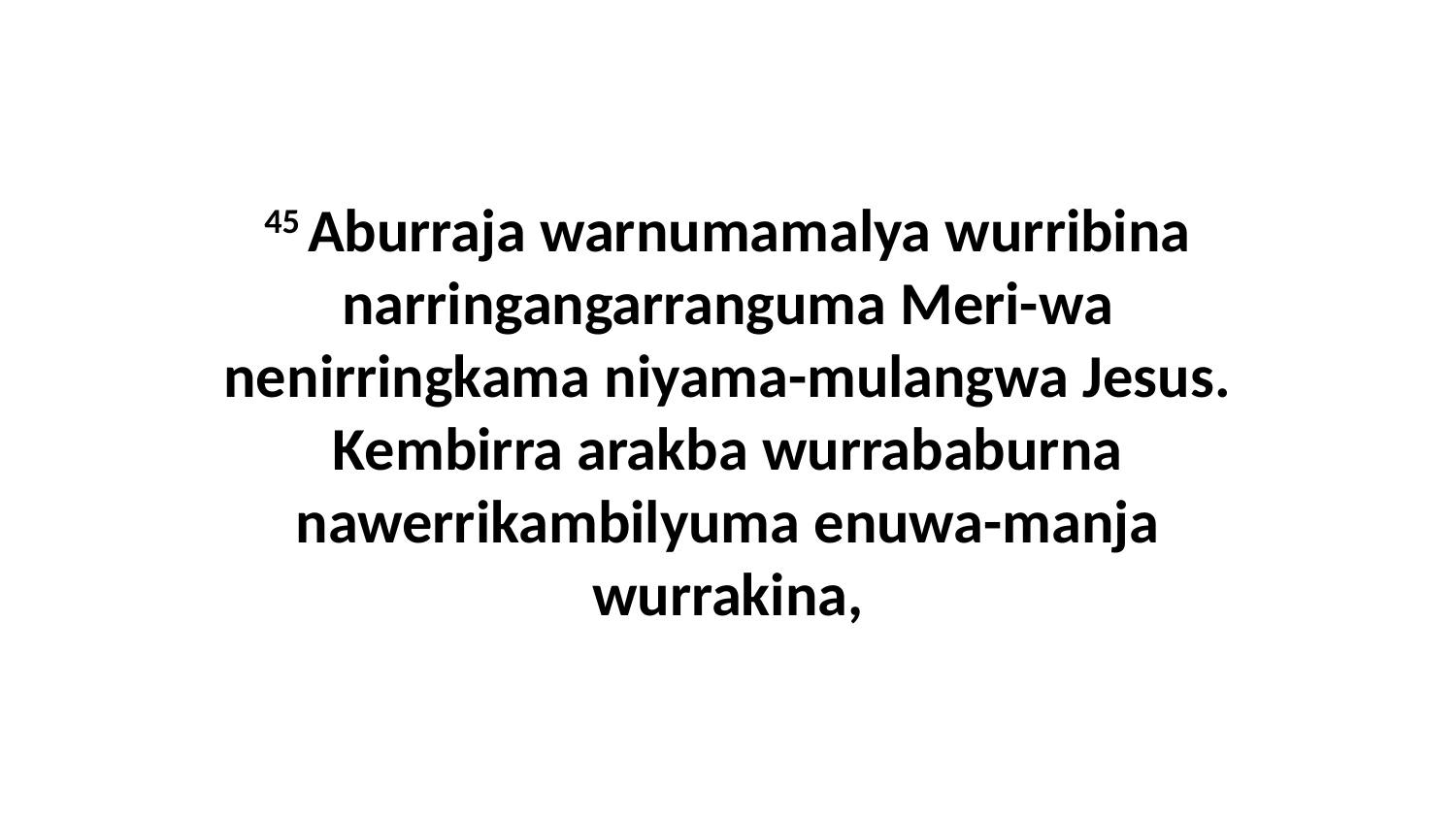

45 Aburraja warnumamalya wurribina narringangarranguma Meri-wa nenirringkama niyama-mulangwa Jesus. Kembirra arakba wurrababurna nawerrikambilyuma enuwa-manja wurrakina,